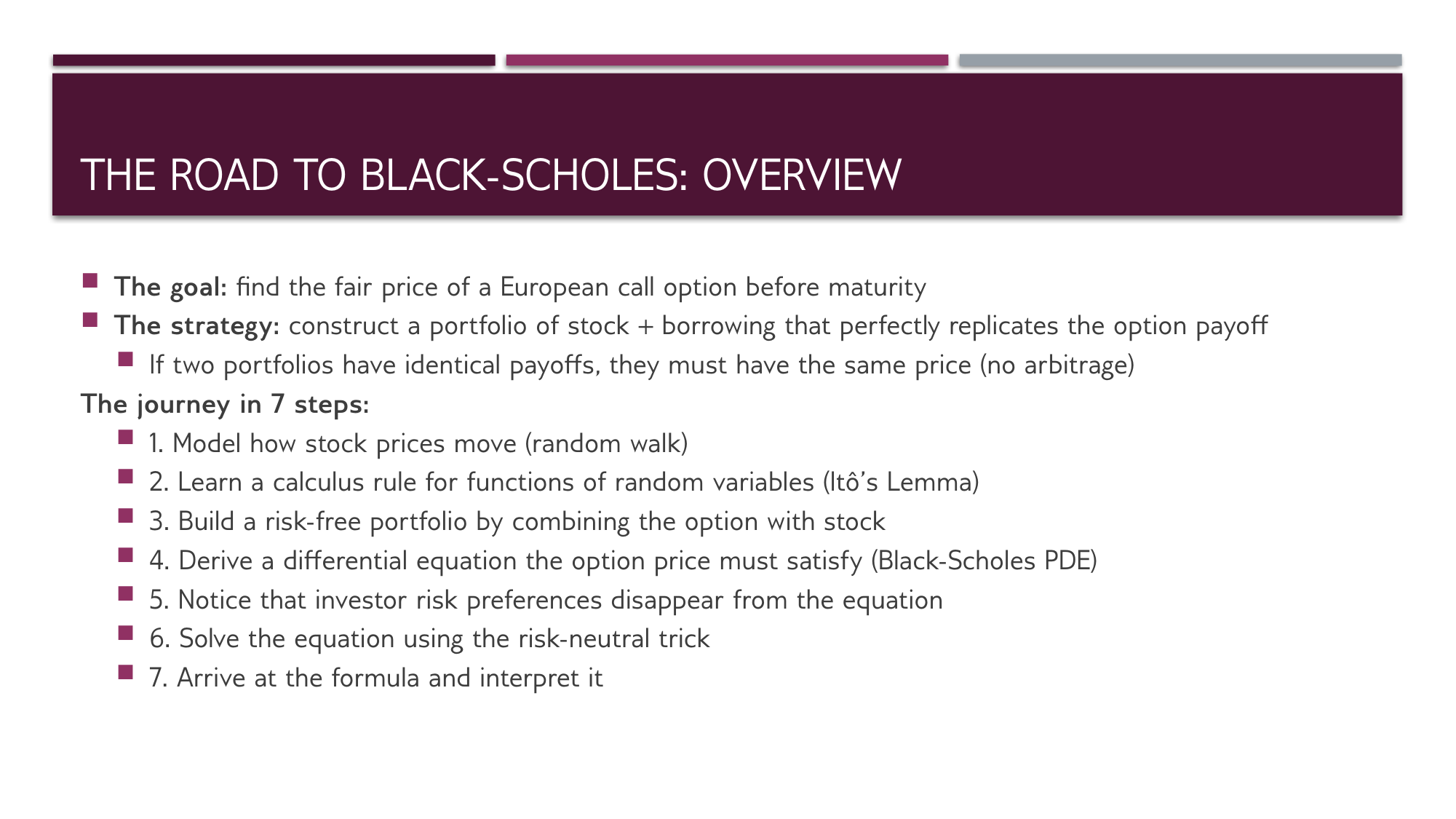

# The Road to Black-Scholes: Overview
The goal: find the fair price of a European call option before maturity
The strategy: construct a portfolio of stock + borrowing that perfectly replicates the option payoff
If two portfolios have identical payoffs, they must have the same price (no arbitrage)
The journey in 7 steps:
1. Model how stock prices move (random walk)
2. Learn a calculus rule for functions of random variables (Itô’s Lemma)
3. Build a risk-free portfolio by combining the option with stock
4. Derive a differential equation the option price must satisfy (Black-Scholes PDE)
5. Notice that investor risk preferences disappear from the equation
6. Solve the equation using the risk-neutral trick
7. Arrive at the formula and interpret it